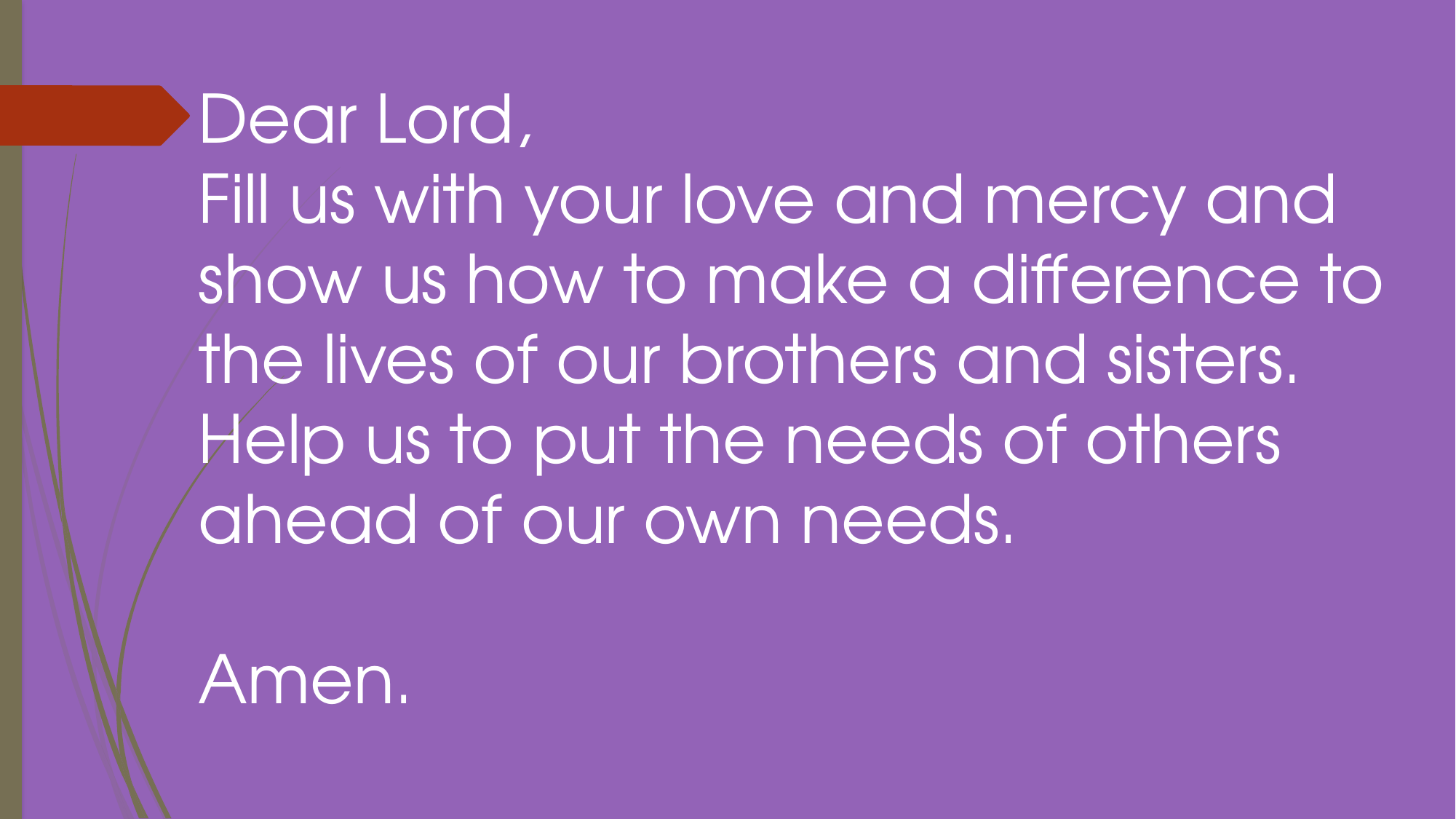

Dear Lord,
Fill us with your love and mercy and show us how to make a difference to the lives of our brothers and sisters.  Help us to put the needs of others ahead of our own needs.

Amen.